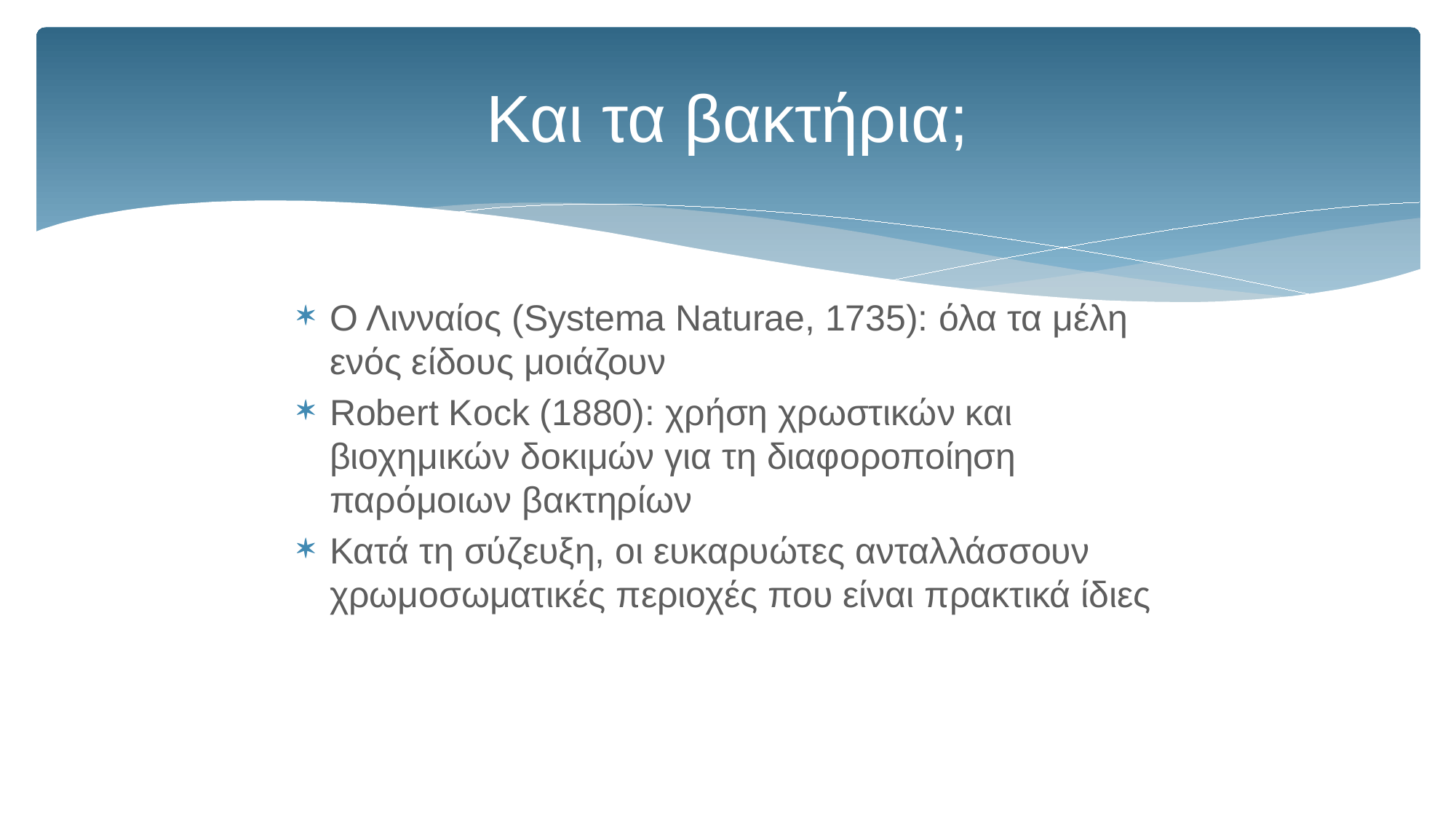

# Και τα βακτήρια;
Ο Λινναίος (Systema Naturae, 1735): όλα τα μέλη ενός είδους μοιάζουν
Robert Kock (1880): χρήση χρωστικών και βιοχημικών δοκιμών για τη διαφοροποίηση παρόμοιων βακτηρίων
Κατά τη σύζευξη, οι ευκαρυώτες ανταλλάσσουν χρωμοσωματικές περιοχές που είναι πρακτικά ίδιες